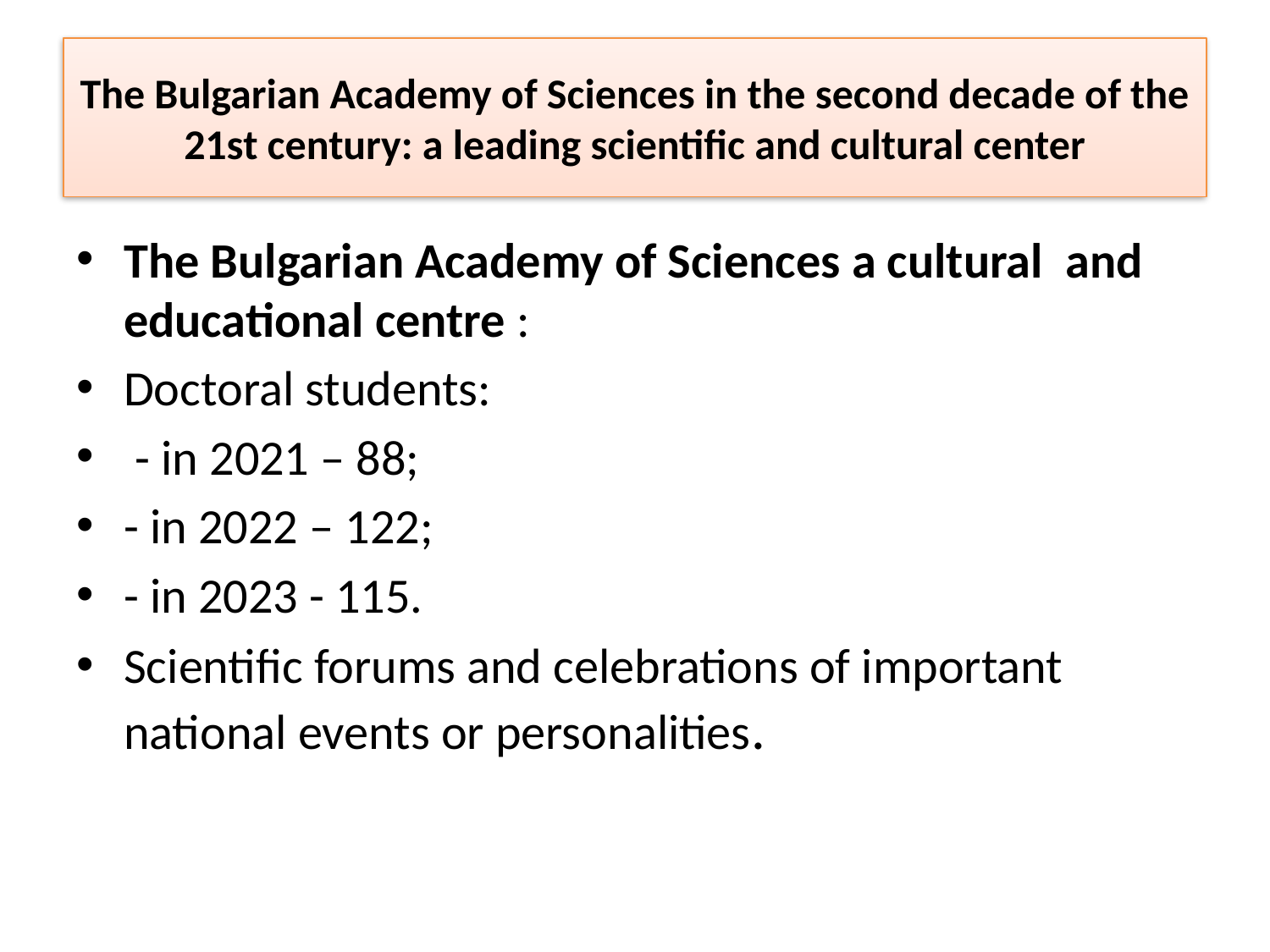

# The Bulgarian Academy of Sciences in the second decade of the 21st century: a leading scientific and cultural center
The Bulgarian Academy of Sciences а cultural  and educational centre :
Doctoral students:
 - in 2021 – 88;
- in 2022 – 122;
- in 2023 - 115.
Scientific forums and celebrations of important national events or personalities.